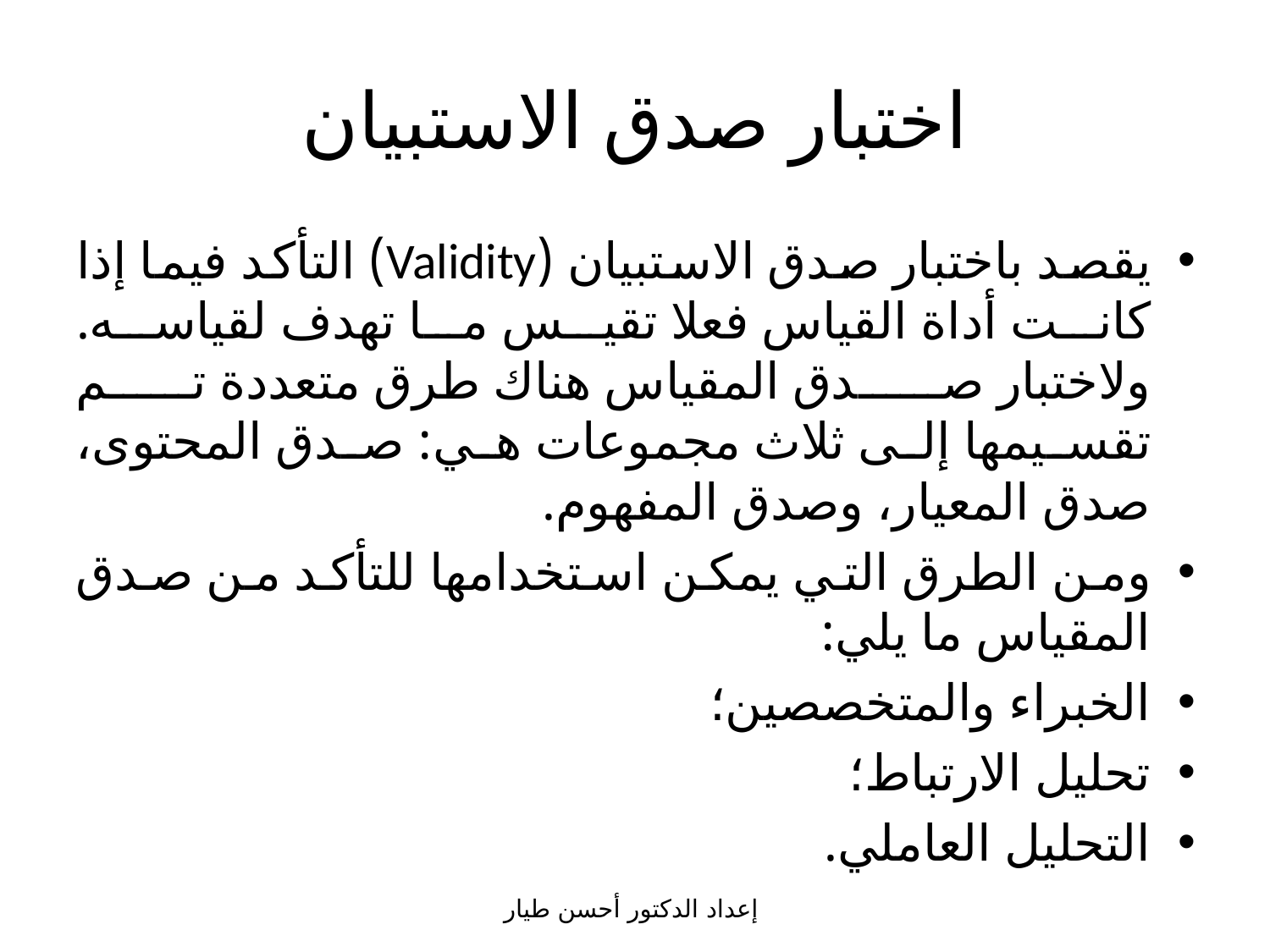

# اختبار صدق الاستبيان
يقصد باختبار صدق الاستبيان (Validity) التأكد فيما إذا كانت أداة القياس فعلا تقيس ما تهدف لقياسه. ولاختبار صدق المقياس هناك طرق متعددة تم تقسيمها إلى ثلاث مجموعات هي: صدق المحتوى، صدق المعيار، وصدق المفهوم.
ومن الطرق التي يمكن استخدامها للتأكد من صدق المقياس ما يلي:
الخبراء والمتخصصين؛
تحليل الارتباط؛
التحليل العاملي.

إعداد الدكتور أحسن طيار